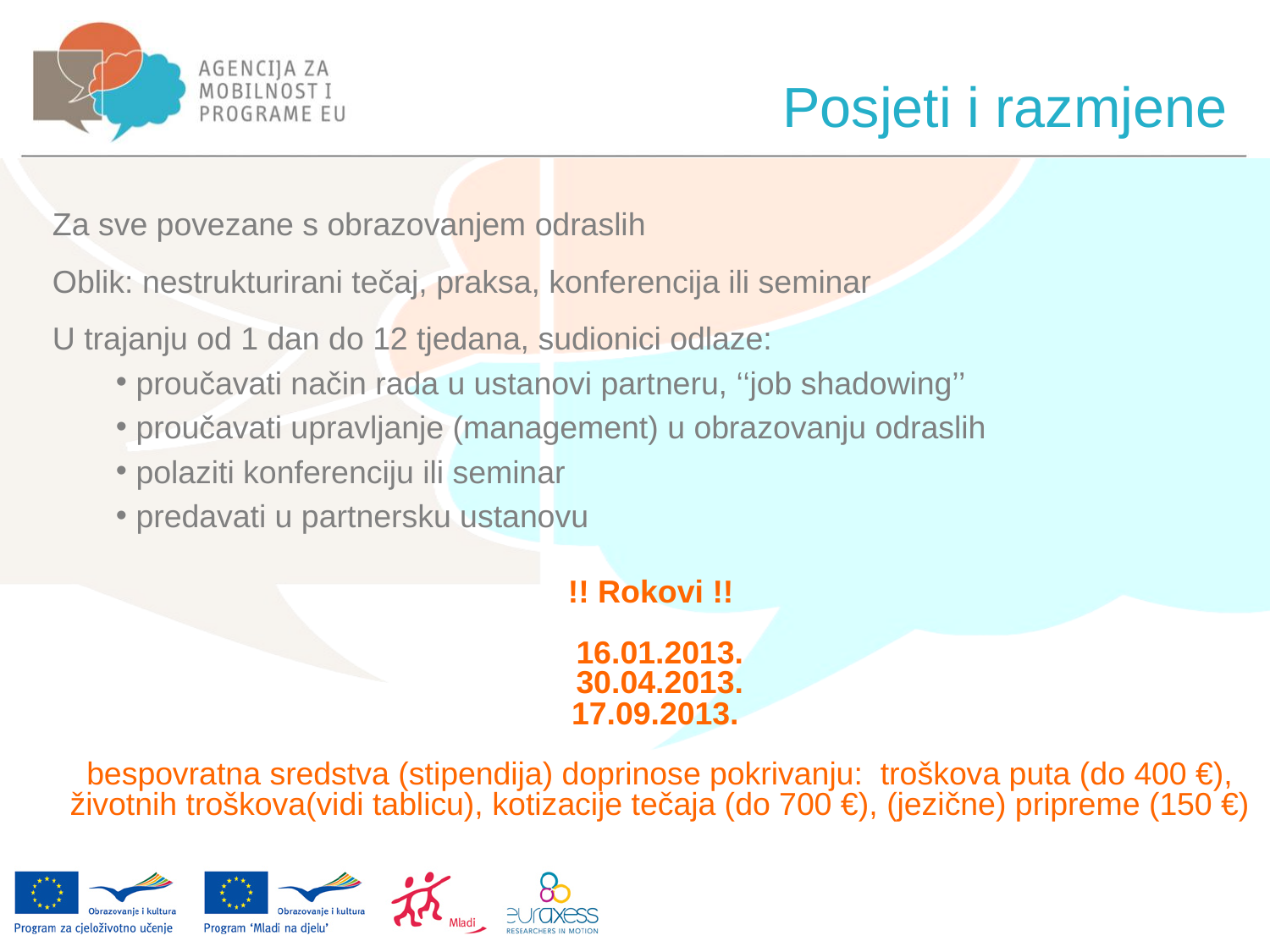

# Posjeti i razmjene
Za sve povezane s obrazovanjem odraslih
Oblik: nestrukturirani tečaj, praksa, konferencija ili seminar
U trajanju od 1 dan do 12 tjedana, sudionici odlaze:
 proučavati način rada u ustanovi partneru, ‘‘job shadowing’’
 proučavati upravljanje (management) u obrazovanju odraslih
 polaziti konferenciju ili seminar
 predavati u partnersku ustanovu

!! Rokovi !!

16.01.2013.
30.04.2013.
17.09.2013.

bespovratna sredstva (stipendija) doprinose pokrivanju:  troškova puta (do 400 €), životnih troškova(vidi tablicu), kotizacije tečaja (do 700 €), (jezične) pripreme (150 €)